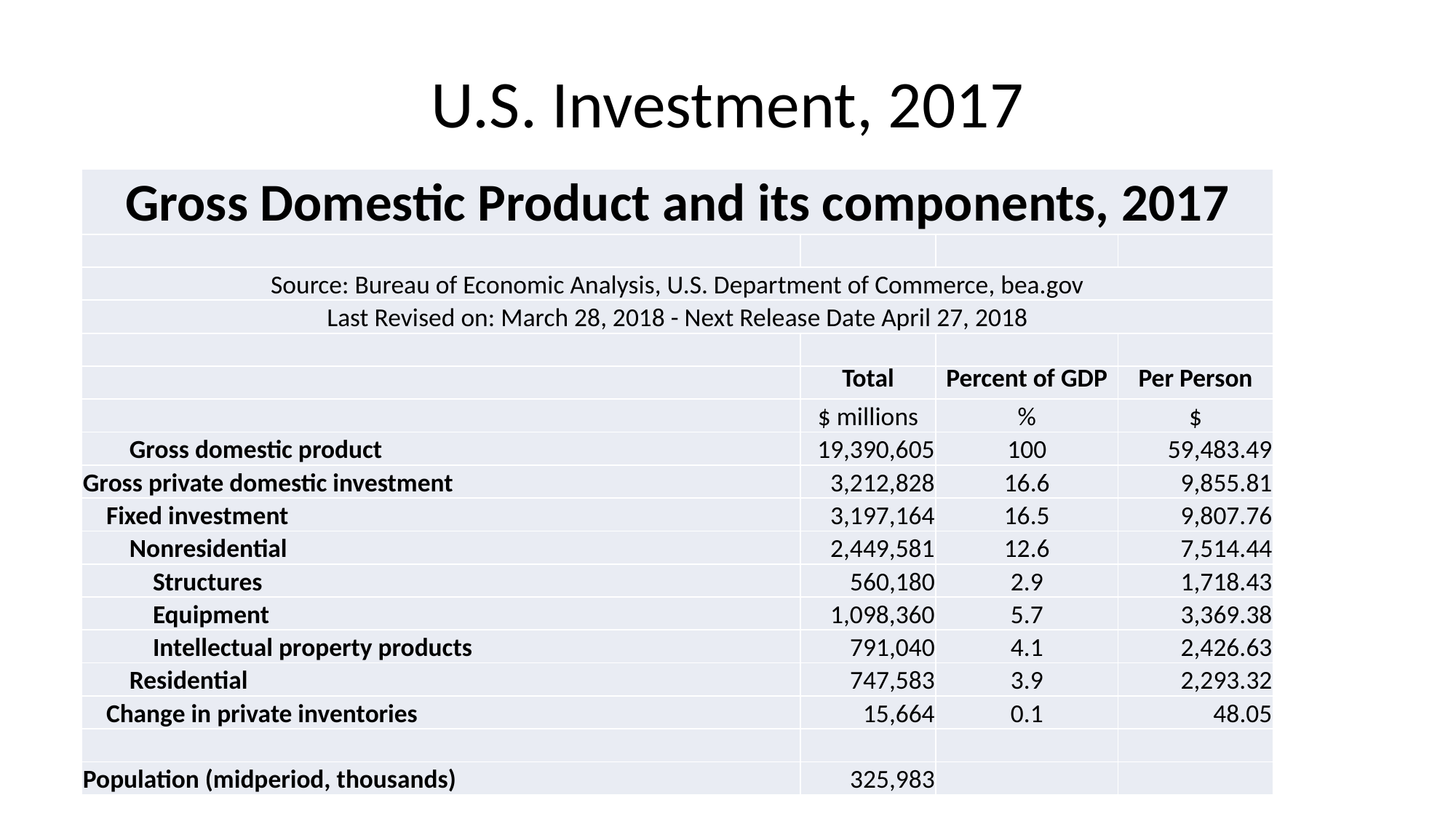

# U.S. Investment, 2017
| Gross Domestic Product and its components, 2017 |  |  |  |
| --- | --- | --- | --- |
|  |  |  |  |
| Source: Bureau of Economic Analysis, U.S. Department of Commerce, bea.gov |  |  |  |
| Last Revised on: March 28, 2018 - Next Release Date April 27, 2018 |  |  |  |
|  |  |  |  |
|  | Total | Percent of GDP | Per Person |
|  | $ millions | % | $ |
| Gross domestic product | 19,390,605 | 100 | 59,483.49 |
| Gross private domestic investment | 3,212,828 | 16.6 | 9,855.81 |
| Fixed investment | 3,197,164 | 16.5 | 9,807.76 |
| Nonresidential | 2,449,581 | 12.6 | 7,514.44 |
| Structures | 560,180 | 2.9 | 1,718.43 |
| Equipment | 1,098,360 | 5.7 | 3,369.38 |
| Intellectual property products | 791,040 | 4.1 | 2,426.63 |
| Residential | 747,583 | 3.9 | 2,293.32 |
| Change in private inventories | 15,664 | 0.1 | 48.05 |
|  |  |  |  |
| Population (midperiod, thousands) | 325,983 |  |  |